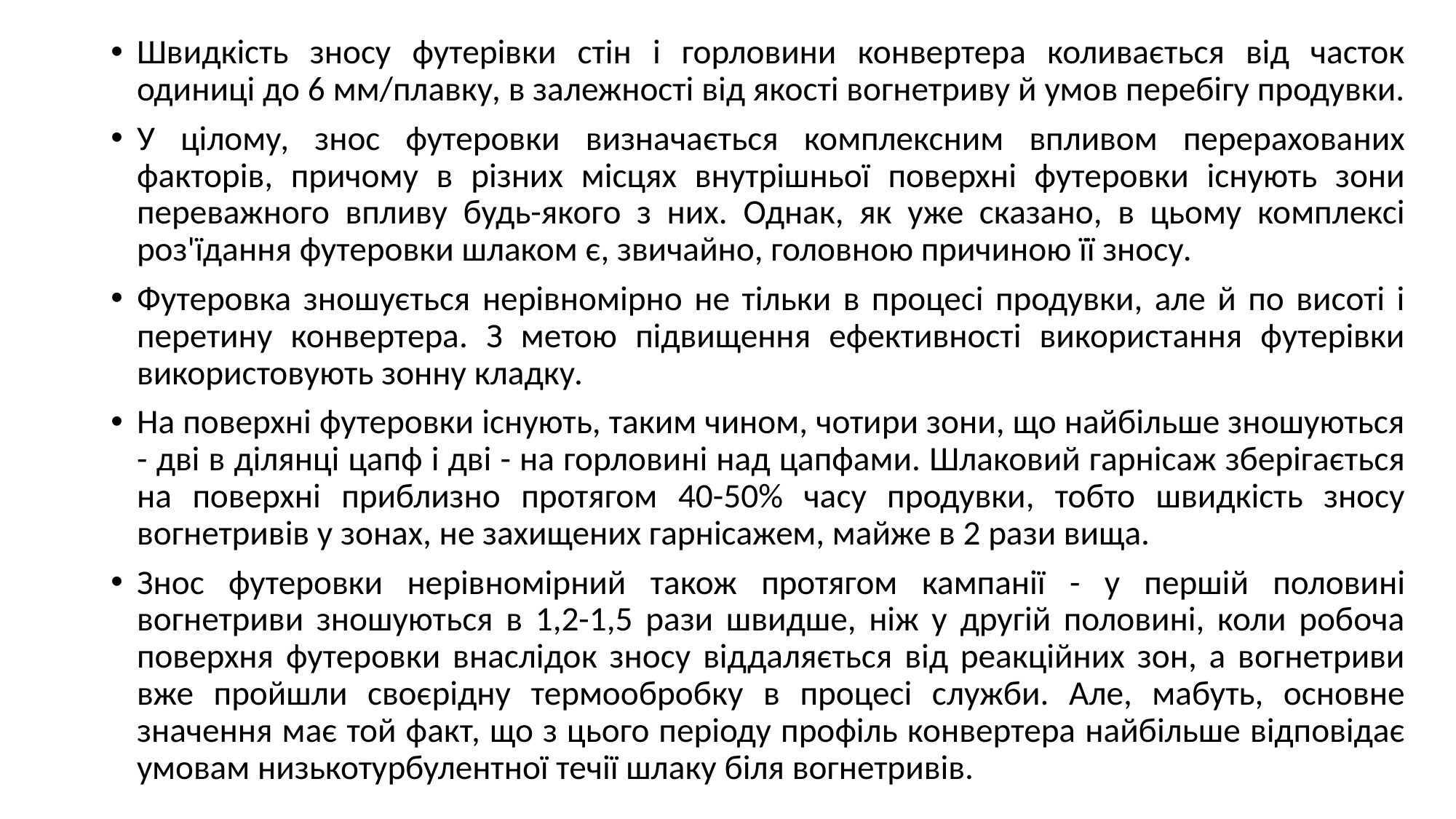

Швидкість зносу футерівки стін і горловини конвертера коливається від часток одиниці до 6 мм/плавку, в залежності від якості вогнетриву й умов перебігу продувки.
У цілому, знос футеровки визначається комплексним впливом перерахованих факторів, причому в різних місцях внутрішньої поверхні футеровки існують зони переважного впливу будь-якого з них. Однак, як уже сказано, в цьому комплексі роз'їдання футеровки шлаком є, звичайно, головною причиною її зносу.
Футеровка зношується нерівномірно не тільки в процесі продувки, але й по висоті і перетину конвертера. З метою підвищення ефективності використання футерівки використовують зонну кладку.
На поверхні футеровки існують, таким чином, чотири зони, що найбільше зношуються - дві в ділянці цапф і дві - на горловині над цапфами. Шлаковий гарнісаж зберігається на поверхні приблизно протягом 40-50% часу продувки, тобто швидкість зносу вогнетривів у зонах, не захищених гарнісажем, майже в 2 рази вища.
Знос футеровки нерівномірний також протягом кампанії - у першій половині вогнетриви зношуються в 1,2-1,5 рази швидше, ніж у другій половині, коли робоча поверхня футеровки внаслідок зносу віддаляється від реакційних зон, а вогнетриви вже пройшли своєрідну термообробку в процесі служби. Але, мабуть, основне значення має той факт, що з цього періоду профіль конвертера найбільше відповідає умовам низькотурбулентної течії шлаку біля вогнетривів.